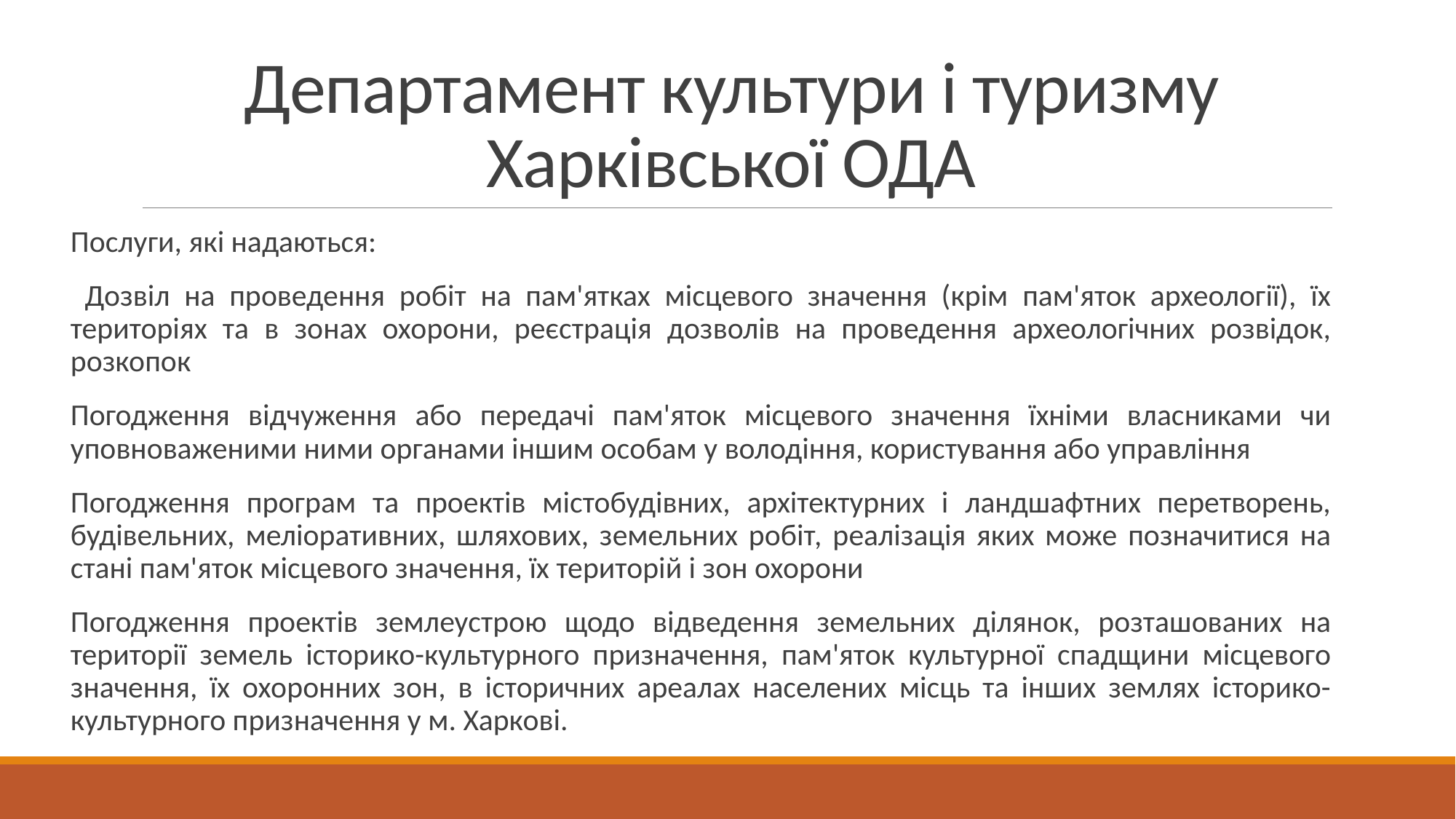

# Департамент культури і туризму Харківської ОДА
Послуги, які надаються:
 Дозвіл на проведення робіт на пам'ятках місцевого значення (крім пам'яток археології), їх територіях та в зонах охорони, реєстрація дозволів на проведення археологічних розвідок, розкопок
Погодження відчуження або передачі пам'яток місцевого значення їхніми власниками чи уповноваженими ними органами іншим особам у володіння, користування або управління
Погодження програм та проектів містобудівних, архітектурних і ландшафтних перетворень, будівельних, меліоративних, шляхових, земельних робіт, реалізація яких може позначитися на стані пам'яток місцевого значення, їх територій і зон охорони
Погодження проектів землеустрою щодо відведення земельних ділянок, розташованих на території земель історико-культурного призначення, пам'яток культурної спадщини місцевого значення, їх охоронних зон, в історичних ареалах населених місць та інших землях історико-культурного призначення у м. Харкові.